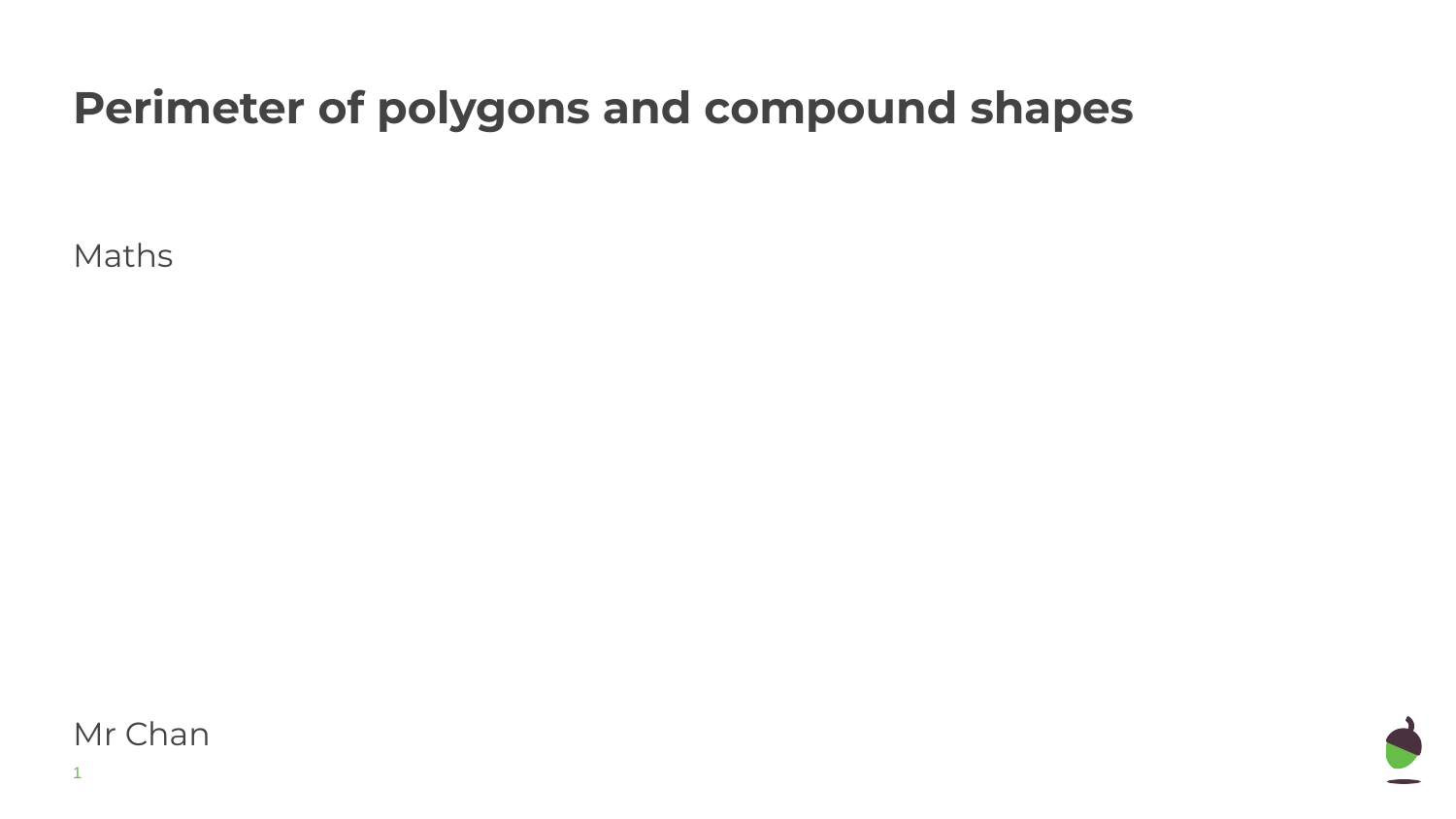

# Perimeter of polygons and compound shapes
Maths
Mr Chan
1